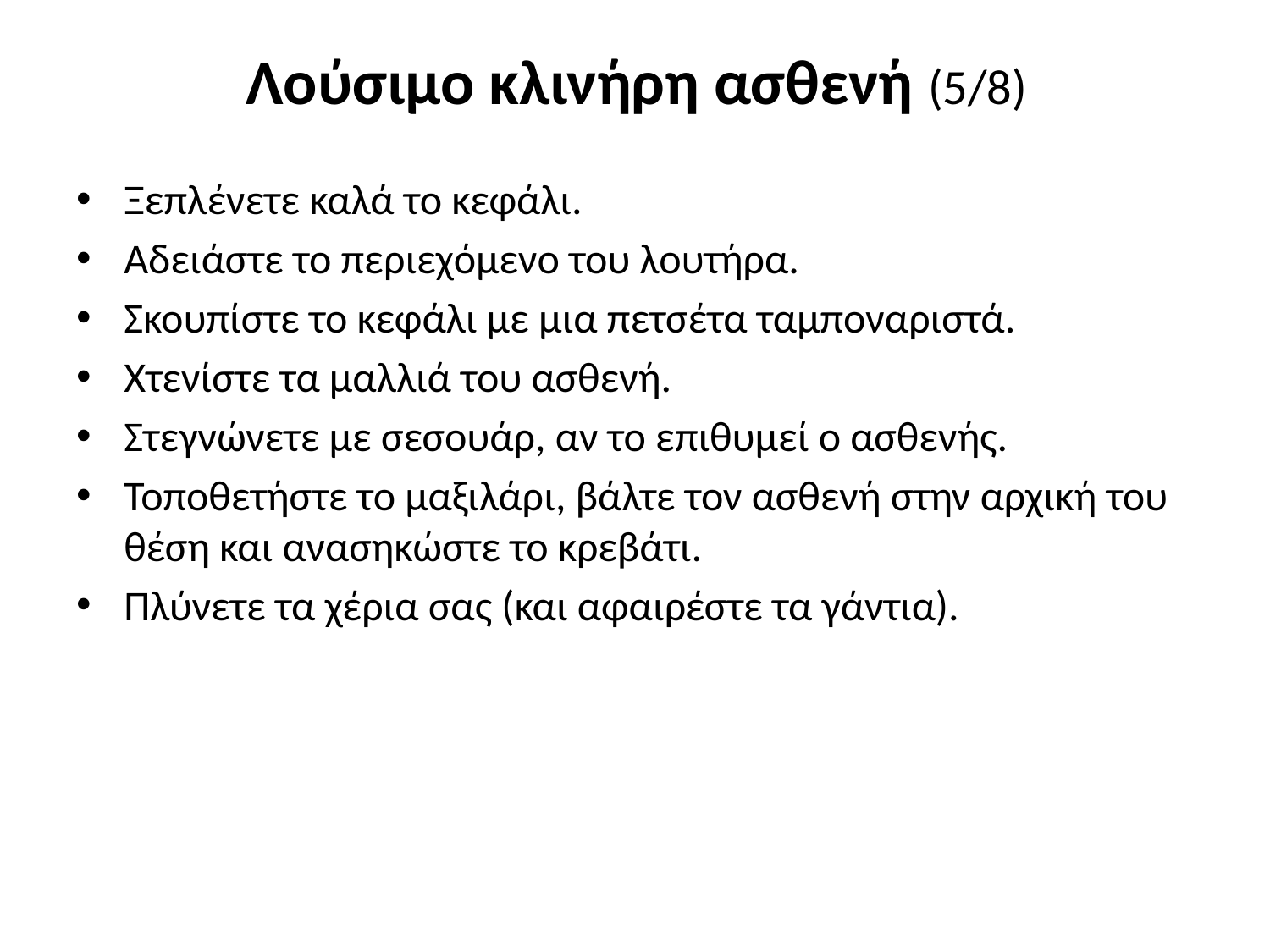

# Λούσιμο κλινήρη ασθενή (5/8)
Ξεπλένετε καλά το κεφάλι.
Αδειάστε το περιεχόμενο του λουτήρα.
Σκουπίστε το κεφάλι με μια πετσέτα ταμποναριστά.
Χτενίστε τα μαλλιά του ασθενή.
Στεγνώνετε με σεσουάρ, αν το επιθυμεί ο ασθενής.
Τοποθετήστε το μαξιλάρι, βάλτε τον ασθενή στην αρχική του θέση και ανασηκώστε το κρεβάτι.
Πλύνετε τα χέρια σας (και αφαιρέστε τα γάντια).